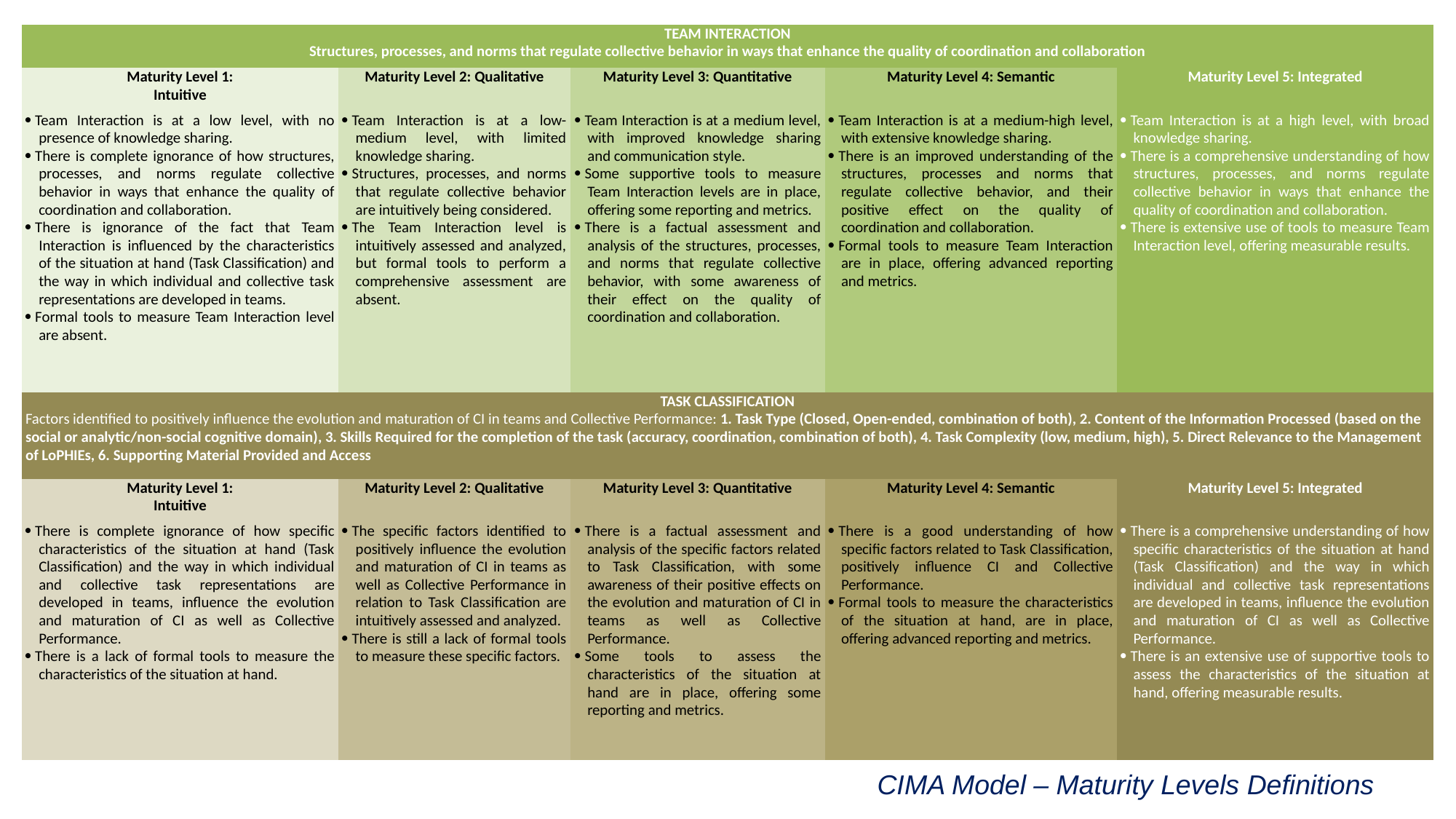

| TEAM INTERACTION Structures, processes, and norms that regulate collective behavior in ways that enhance the quality of coordination and collaboration |  |  |  |  |
| --- | --- | --- | --- | --- |
| Maturity Level 1: Intuitive | Maturity Level 2: Qualitative | Maturity Level 3: Quantitative | Maturity Level 4: Semantic | Maturity Level 5: Integrated |
| • Team Interaction is at a low level, with no presence of knowledge sharing. • There is complete ignorance of how structures, processes, and norms regulate collective behavior in ways that enhance the quality of coordination and collaboration. • There is ignorance of the fact that Team Interaction is influenced by the characteristics of the situation at hand (Task Classification) and the way in which individual and collective task representations are developed in teams. • Formal tools to measure Team Interaction level are absent. | • Team Interaction is at a low-medium level, with limited knowledge sharing. • Structures, processes, and norms that regulate collective behavior are intuitively being considered. • The Team Interaction level is intuitively assessed and analyzed, but formal tools to perform a comprehensive assessment are absent. | • Team Interaction is at a medium level, with improved knowledge sharing and communication style. • Some supportive tools to measure Team Interaction levels are in place, offering some reporting and metrics. • There is a factual assessment and analysis of the structures, processes, and norms that regulate collective behavior, with some awareness of their effect on the quality of coordination and collaboration. | • Team Interaction is at a medium-high level, with extensive knowledge sharing. • There is an improved understanding of the structures, processes and norms that regulate collective behavior, and their positive effect on the quality of coordination and collaboration. • Formal tools to measure Team Interaction are in place, offering advanced reporting and metrics. | • Team Interaction is at a high level, with broad knowledge sharing. • There is a comprehensive understanding of how structures, processes, and norms regulate collective behavior in ways that enhance the quality of coordination and collaboration. • There is extensive use of tools to measure Team Interaction level, offering measurable results. |
| TASK CLASSIFICATION Factors identified to positively influence the evolution and maturation of CI in teams and Collective Performance: 1. Task Type (Closed, Open-ended, combination of both), 2. Content of the Information Processed (based on the social or analytic/non-social cognitive domain), 3. Skills Required for the completion of the task (accuracy, coordination, combination of both), 4. Task Complexity (low, medium, high), 5. Direct Relevance to the Management of LoPHIEs, 6. Supporting Material Provided and Access |  |  |  |  |
| Maturity Level 1: Intuitive | Maturity Level 2: Qualitative | Maturity Level 3: Quantitative | Maturity Level 4: Semantic | Maturity Level 5: Integrated |
| • There is complete ignorance of how specific characteristics of the situation at hand (Task Classification) and the way in which individual and collective task representations are developed in teams, influence the evolution and maturation of CI as well as Collective Performance. • There is a lack of formal tools to measure the characteristics of the situation at hand. | • The specific factors identified to positively influence the evolution and maturation of CI in teams as well as Collective Performance in relation to Task Classification are intuitively assessed and analyzed. • There is still a lack of formal tools to measure these specific factors. | • There is a factual assessment and analysis of the specific factors related to Task Classification, with some awareness of their positive effects on the evolution and maturation of CI in teams as well as Collective Performance. • Some tools to assess the characteristics of the situation at hand are in place, offering some reporting and metrics. | • There is a good understanding of how specific factors related to Task Classification, positively influence CI and Collective Performance. • Formal tools to measure the characteristics of the situation at hand, are in place, offering advanced reporting and metrics. | • There is a comprehensive understanding of how specific characteristics of the situation at hand (Task Classification) and the way in which individual and collective task representations are developed in teams, influence the evolution and maturation of CI as well as Collective Performance. • There is an extensive use of supportive tools to assess the characteristics of the situation at hand, offering measurable results. |
CIMA Model – Maturity Levels Definitions
33